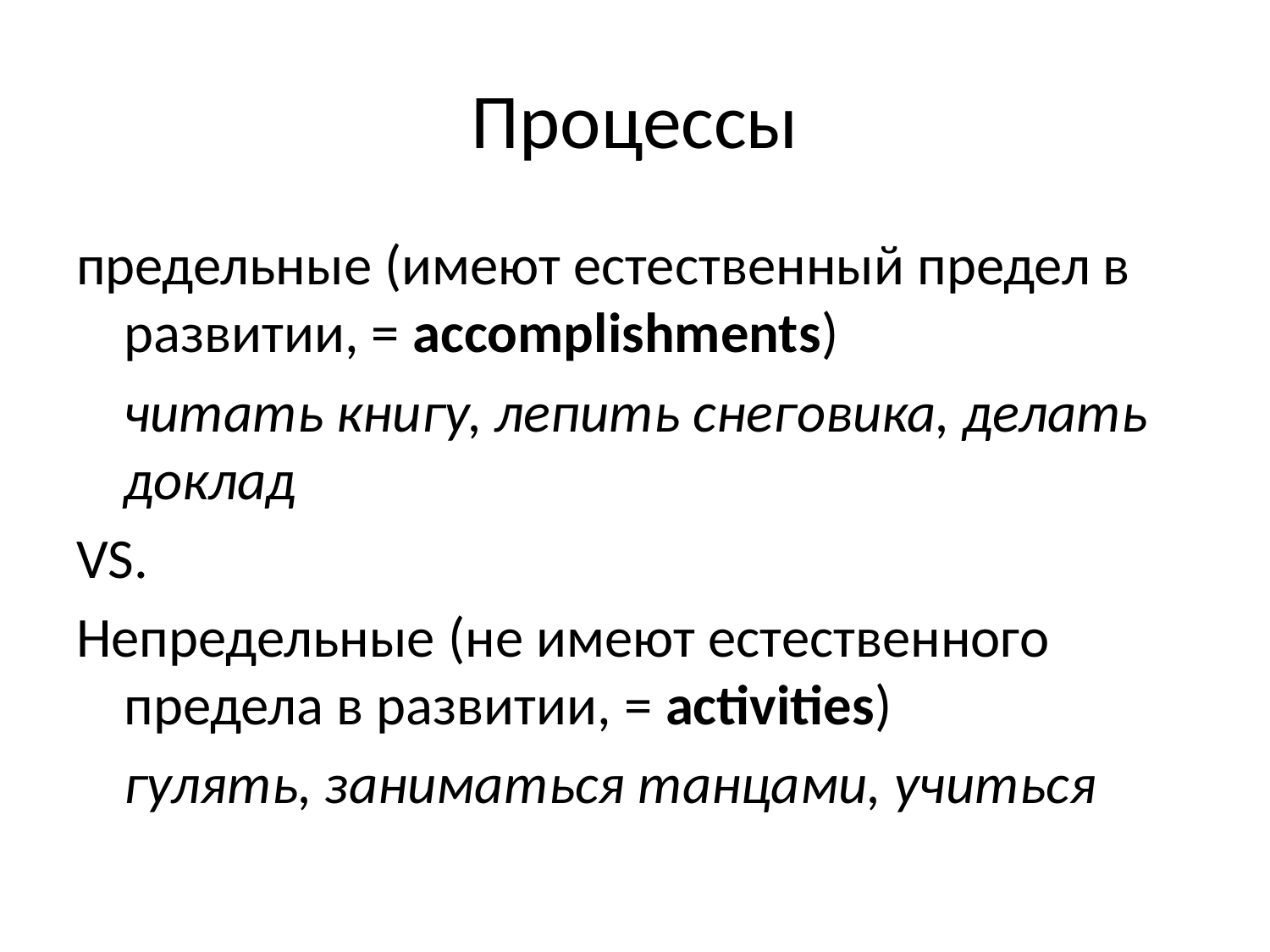

# Процессы
предельные (имеют естественный предел в развитии, = accomplishments)
	читать книгу, лепить снеговика, делать доклад
VS.
Непредельные (не имеют естественного предела в развитии, = activities)
	гулять, заниматься танцами, учиться